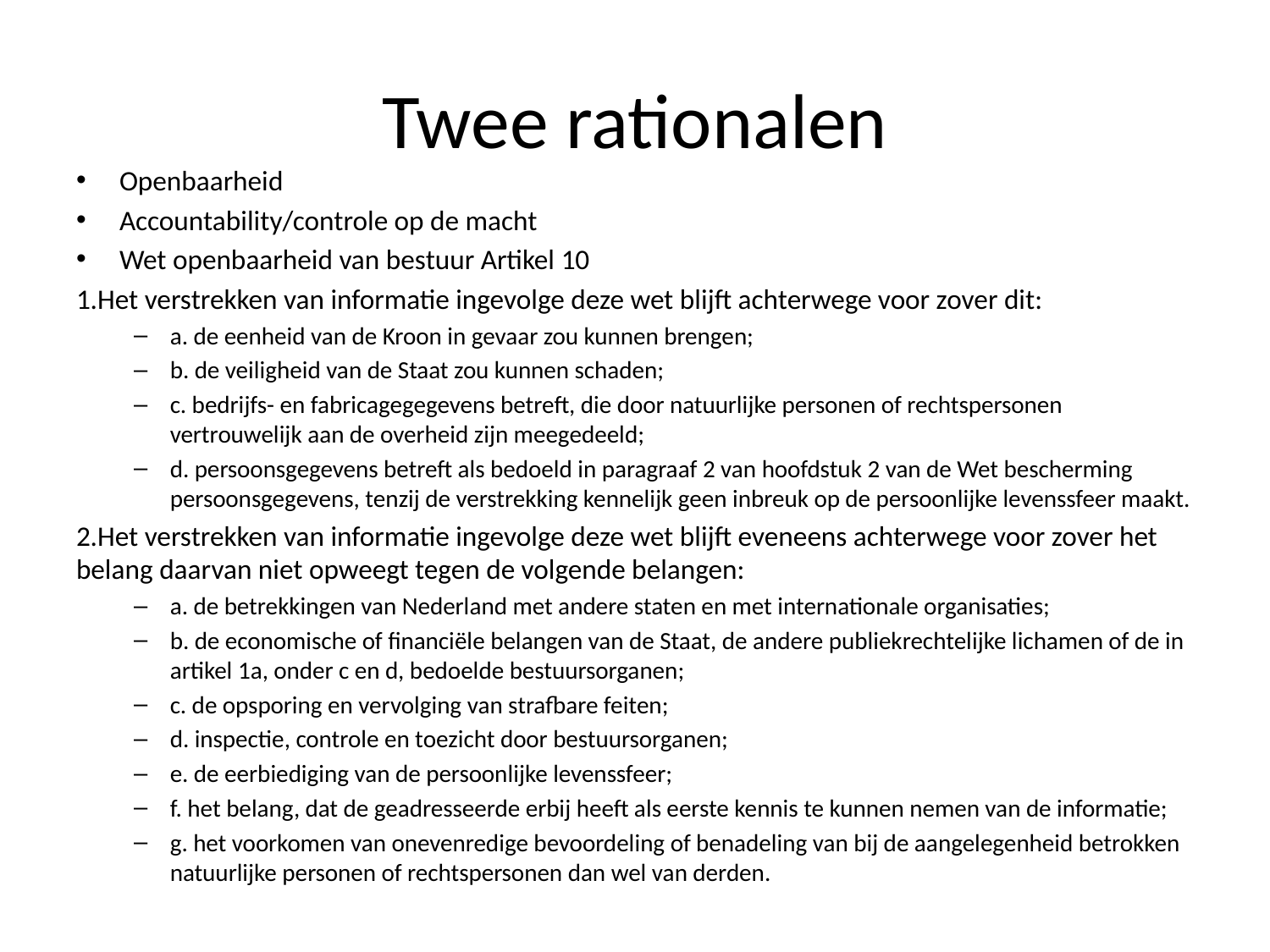

# Twee rationalen
Openbaarheid
Accountability/controle op de macht
Wet openbaarheid van bestuur Artikel 10
1.Het verstrekken van informatie ingevolge deze wet blijft achterwege voor zover dit:
a. de eenheid van de Kroon in gevaar zou kunnen brengen;
b. de veiligheid van de Staat zou kunnen schaden;
c. bedrijfs- en fabricagegegevens betreft, die door natuurlijke personen of rechtspersonen vertrouwelijk aan de overheid zijn meegedeeld;
d. persoonsgegevens betreft als bedoeld in paragraaf 2 van hoofdstuk 2 van de Wet bescherming persoonsgegevens, tenzij de verstrekking kennelijk geen inbreuk op de persoonlijke levenssfeer maakt.
2.Het verstrekken van informatie ingevolge deze wet blijft eveneens achterwege voor zover het belang daarvan niet opweegt tegen de volgende belangen:
a. de betrekkingen van Nederland met andere staten en met internationale organisaties;
b. de economische of financiële belangen van de Staat, de andere publiekrechtelijke lichamen of de in artikel 1a, onder c en d, bedoelde bestuursorganen;
c. de opsporing en vervolging van strafbare feiten;
d. inspectie, controle en toezicht door bestuursorganen;
e. de eerbiediging van de persoonlijke levenssfeer;
f. het belang, dat de geadresseerde erbij heeft als eerste kennis te kunnen nemen van de informatie;
g. het voorkomen van onevenredige bevoordeling of benadeling van bij de aangelegenheid betrokken natuurlijke personen of rechtspersonen dan wel van derden.